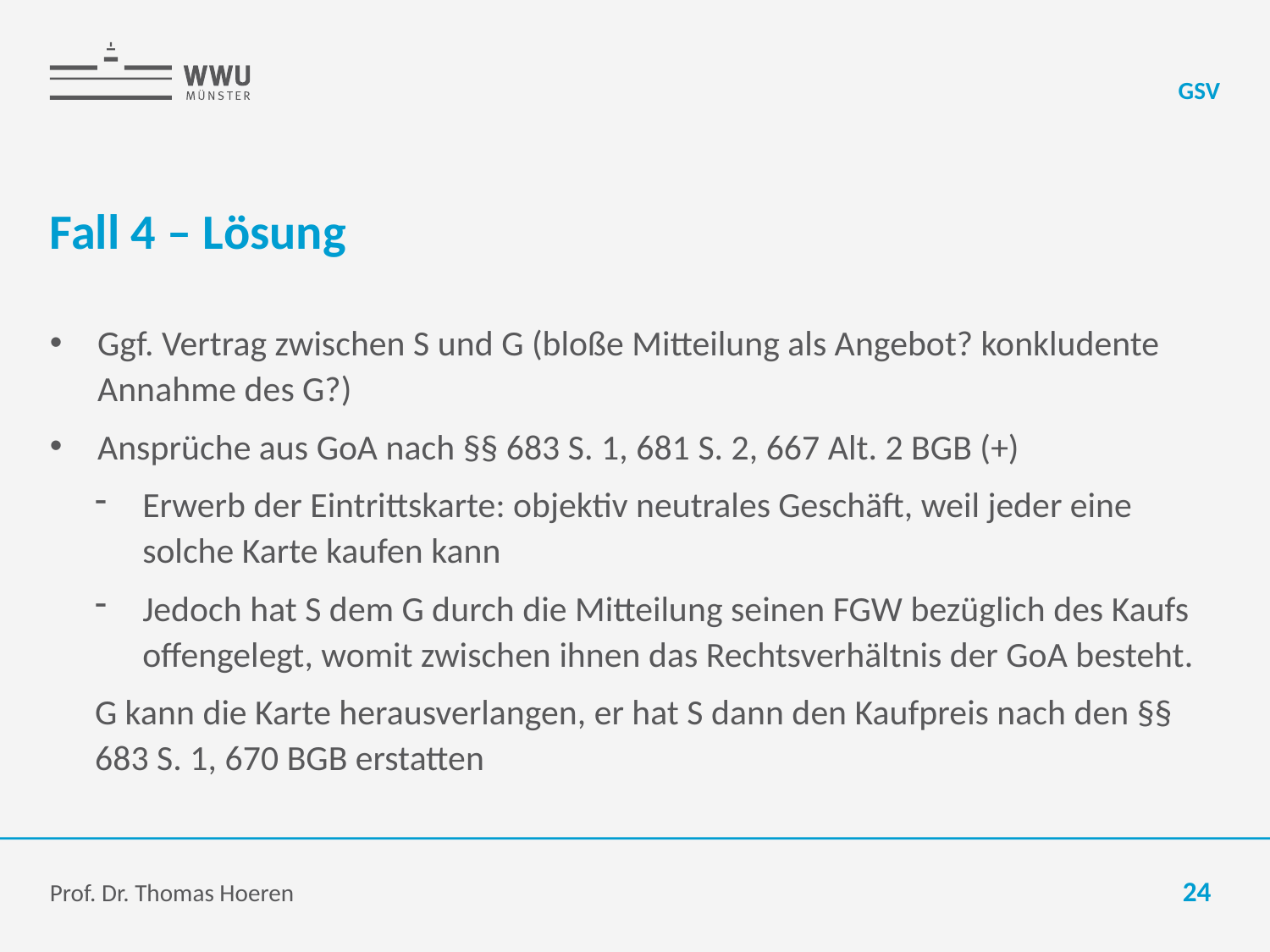

GSV
# Fall 4 – Lösung
Ggf. Vertrag zwischen S und G (bloße Mitteilung als Angebot? konkludente Annahme des G?)
Ansprüche aus GoA nach §§ 683 S. 1, 681 S. 2, 667 Alt. 2 BGB (+)
Erwerb der Eintrittskarte: objektiv neutrales Geschäft, weil jeder eine solche Karte kaufen kann
Jedoch hat S dem G durch die Mitteilung seinen FGW bezüglich des Kaufs offengelegt, womit zwischen ihnen das Rechtsverhältnis der GoA besteht.
G kann die Karte herausverlangen, er hat S dann den Kaufpreis nach den §§ 683 S. 1, 670 BGB erstatten
Prof. Dr. Thomas Hoeren
24